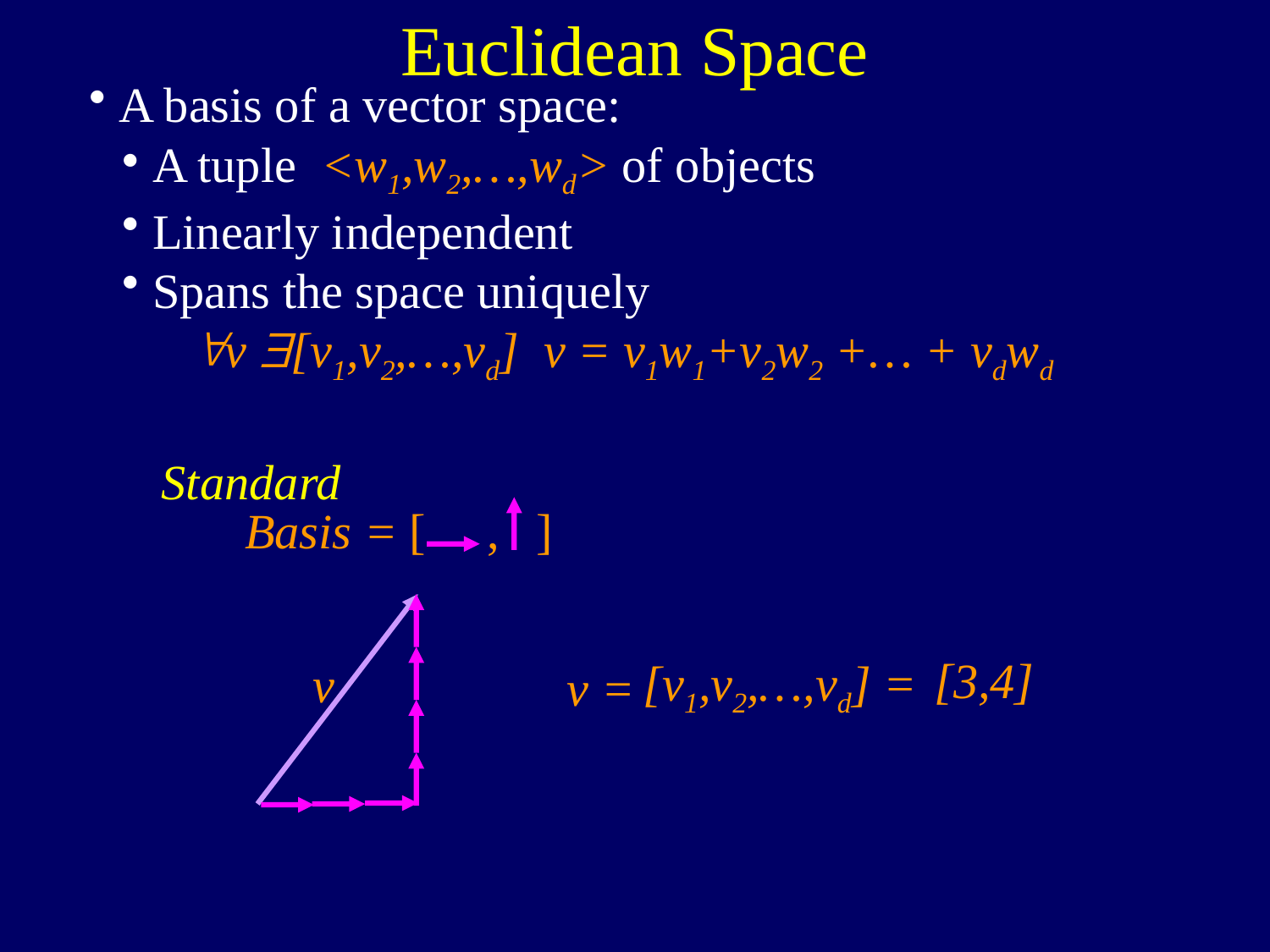

Euclidean Space
A basis of a vector space:
A tuple  <w1,w2,…,wd> of objects
Linearly independent
Spans the space uniquely
   ∀v ∃[v1,v2,…,vd]  v = v1w1+v2w2 +… + vdwd
Standard

Basis = [     ,   ]

[3,4]
[v1,v2,…,vd] =

v
v =